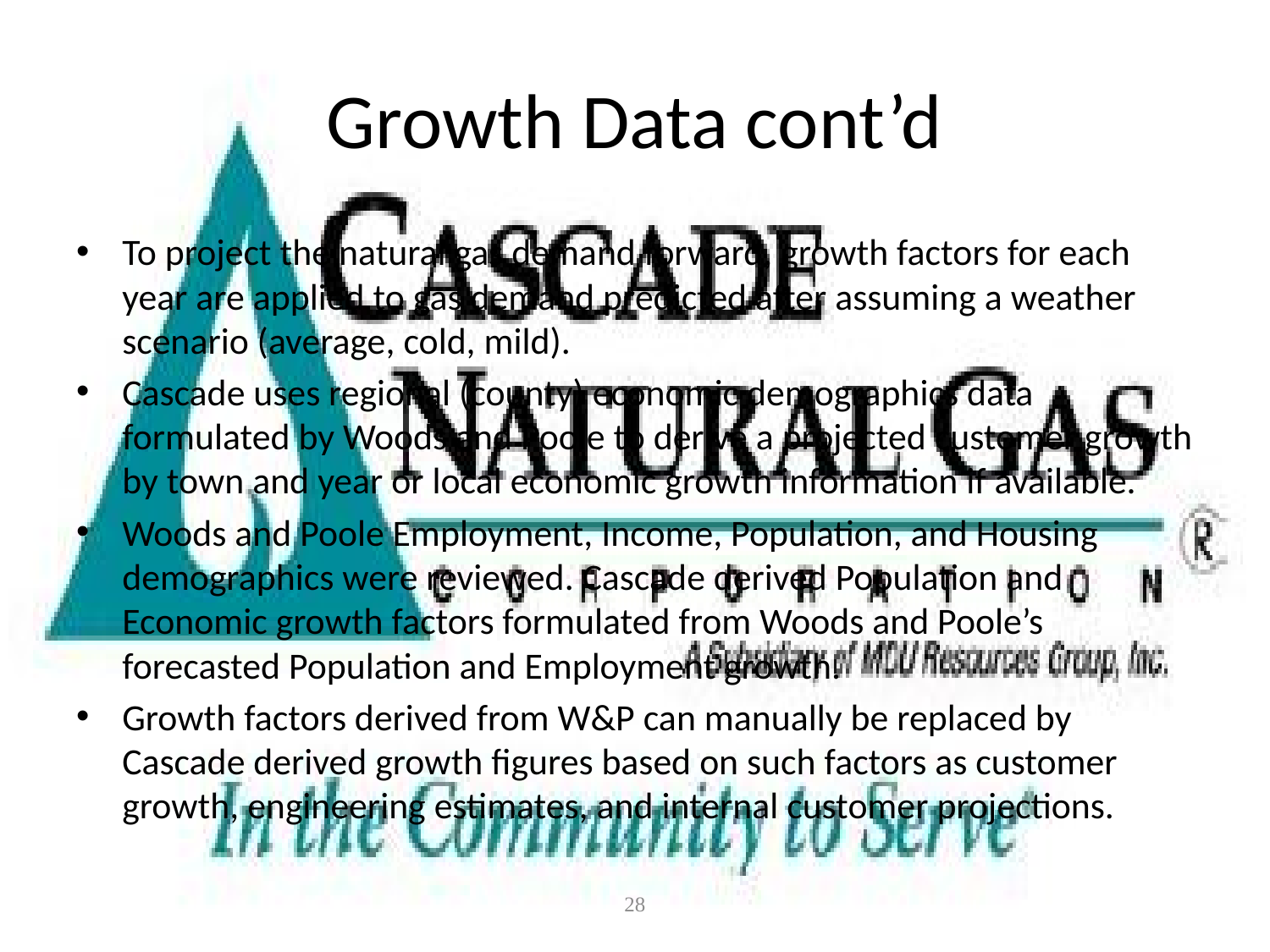

# Growth Data cont’d
To project the natural gas demand forward, growth factors for each year are applied to gas demand predicted after assuming a weather scenario (average, cold, mild).
Cascade uses regional (county) economic demographics data formulated by Woods and Poole to derive a projected customer growth by town and year or local economic growth information if available.
Woods and Poole Employment, Income, Population, and Housing demographics were reviewed. Cascade derived Population and Economic growth factors formulated from Woods and Poole’s forecasted Population and Employment growth.
Growth factors derived from W&P can manually be replaced by Cascade derived growth figures based on such factors as customer growth, engineering estimates, and internal customer projections.

28